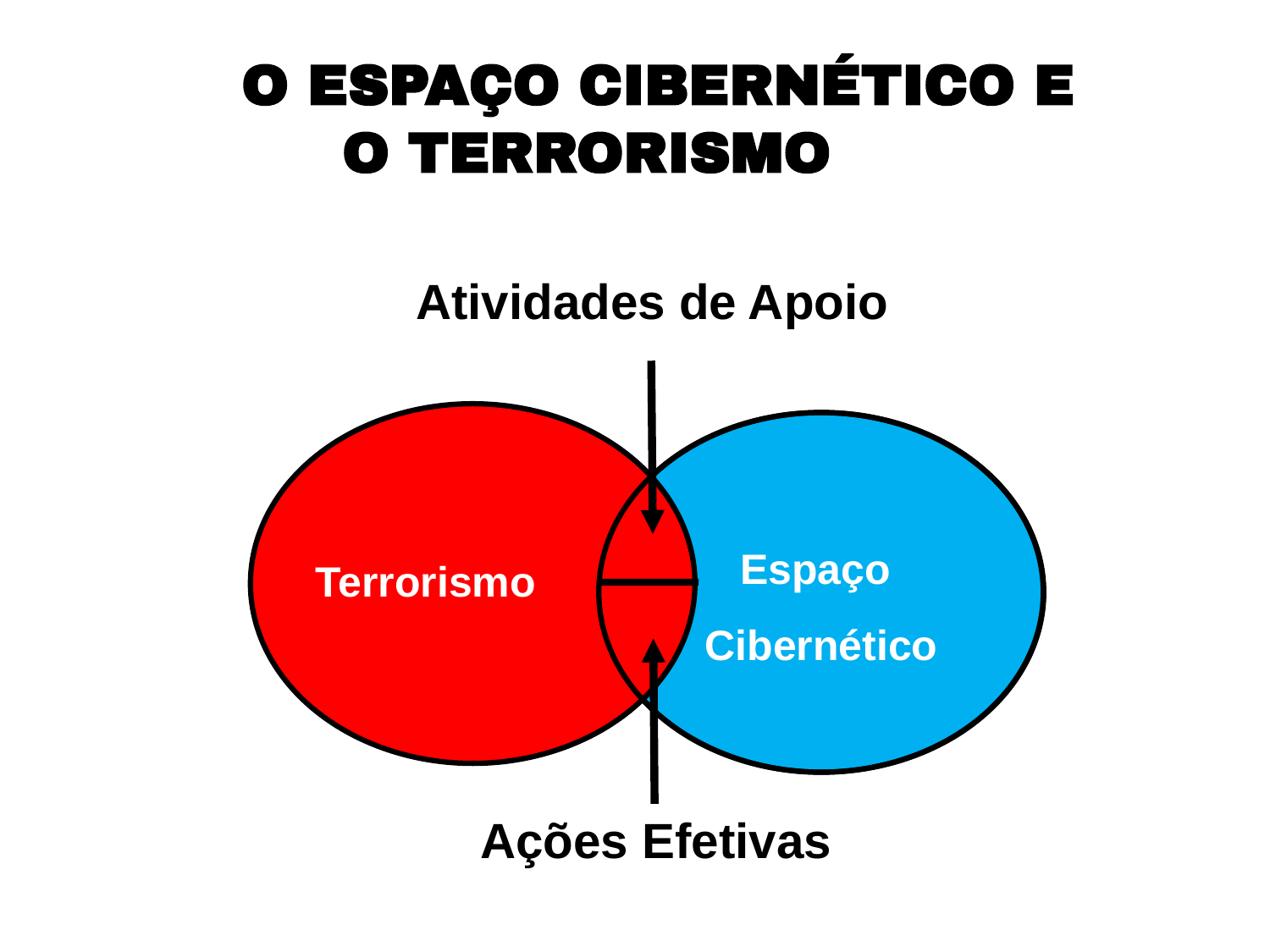

O ESPAÇO CIBERNÉTICO E
O TERRORISMO
Atividades de Apoio

Terrorismo

Espaço
Cibernético

Ações Efetivas